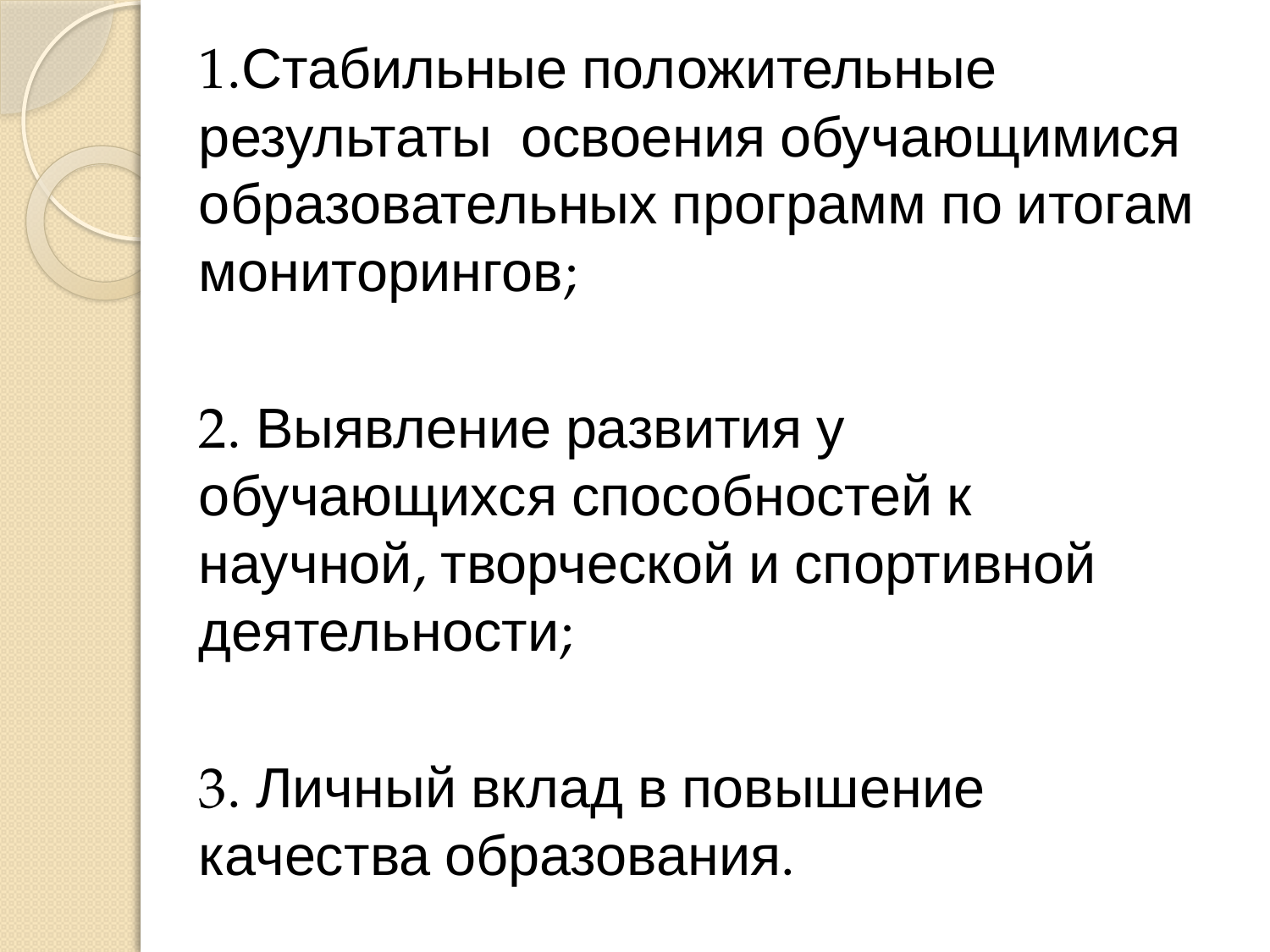

1.Стабильные положительные результаты  освоения обучающимися образовательных программ по итогам мониторингов;

2. Выявление развития у обучающихся способностей к научной, творческой и спортивной деятельности;

3. Личный вклад в повышение качества образования.